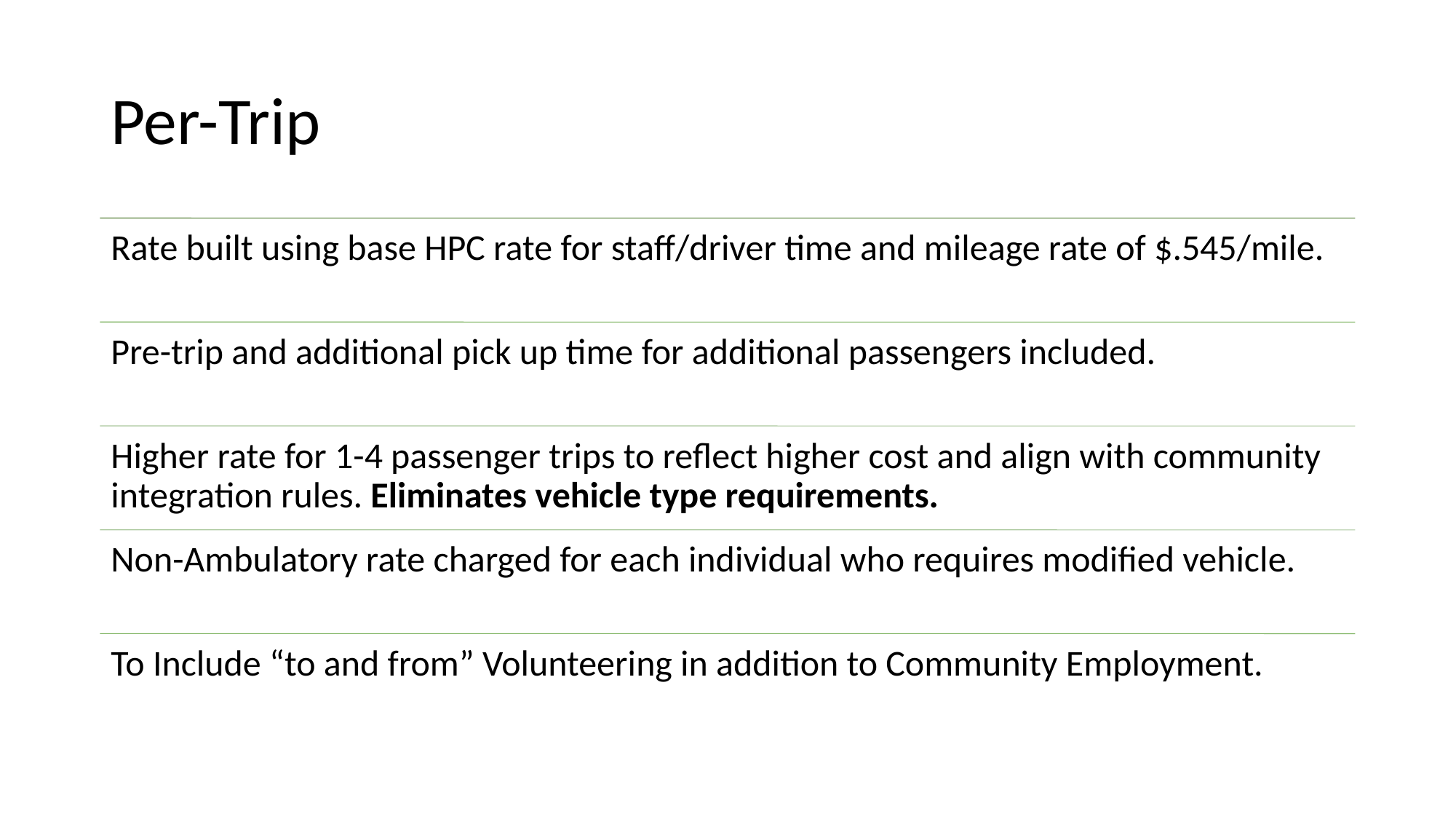

# Per-Trip
Rate built using base HPC rate for staff/driver time and mileage rate of $.545/mile.
Pre-trip and additional pick up time for additional passengers included.
Higher rate for 1-4 passenger trips to reflect higher cost and align with community integration rules. Eliminates vehicle type requirements.
Non-Ambulatory rate charged for each individual who requires modified vehicle.
To Include “to and from” Volunteering in addition to Community Employment.